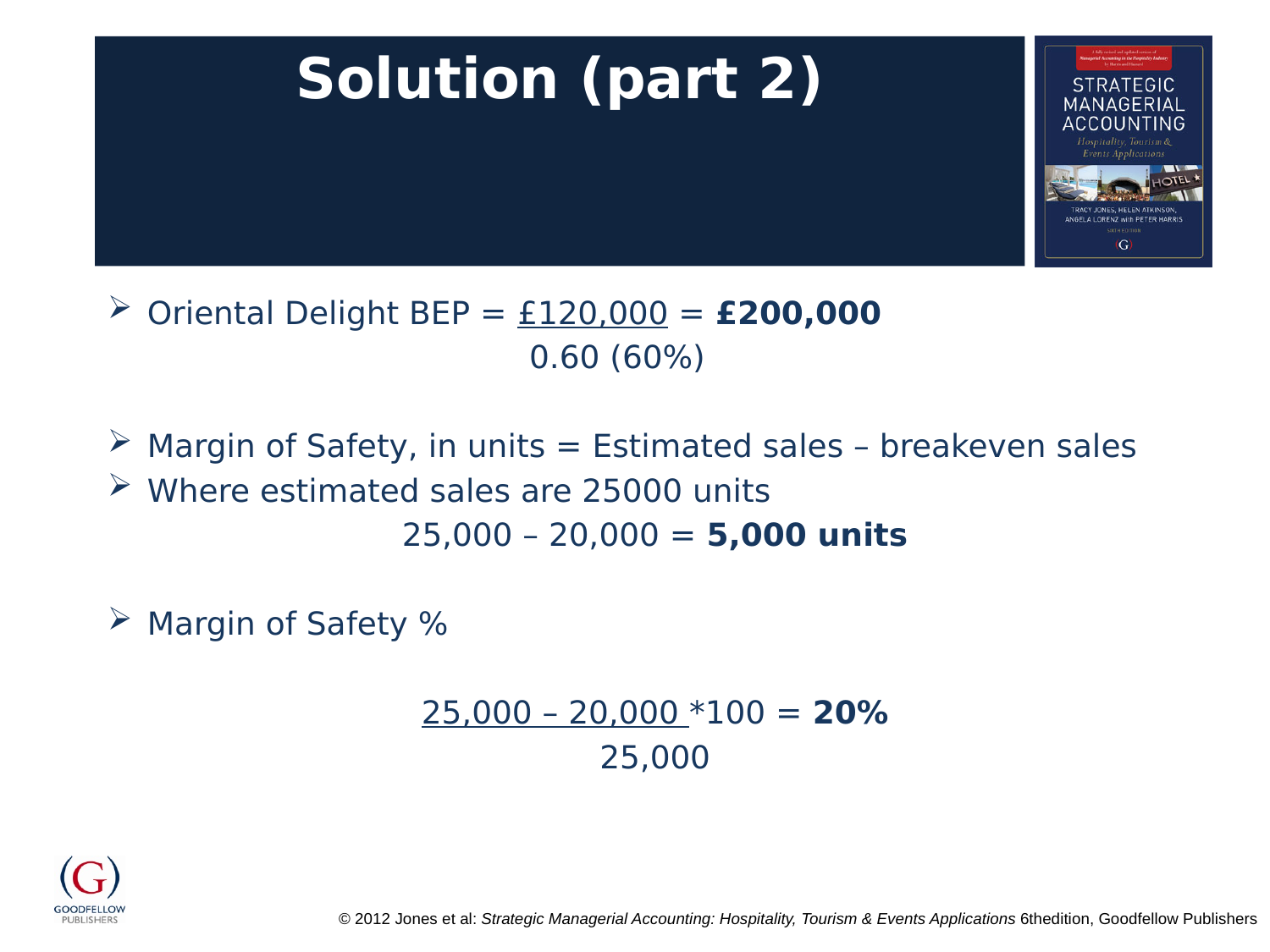

# Solution (part 2)
Oriental Delight BEP = £120,000 = £200,000
	                             0.60 (60%)

Margin of Safety, in units = Estimated sales – breakeven sales
Where estimated sales are 25000 units
25,000 – 20,000 = 5,000 units

Margin of Safety %

25,000 – 20,000 *100 = 20%
25,000